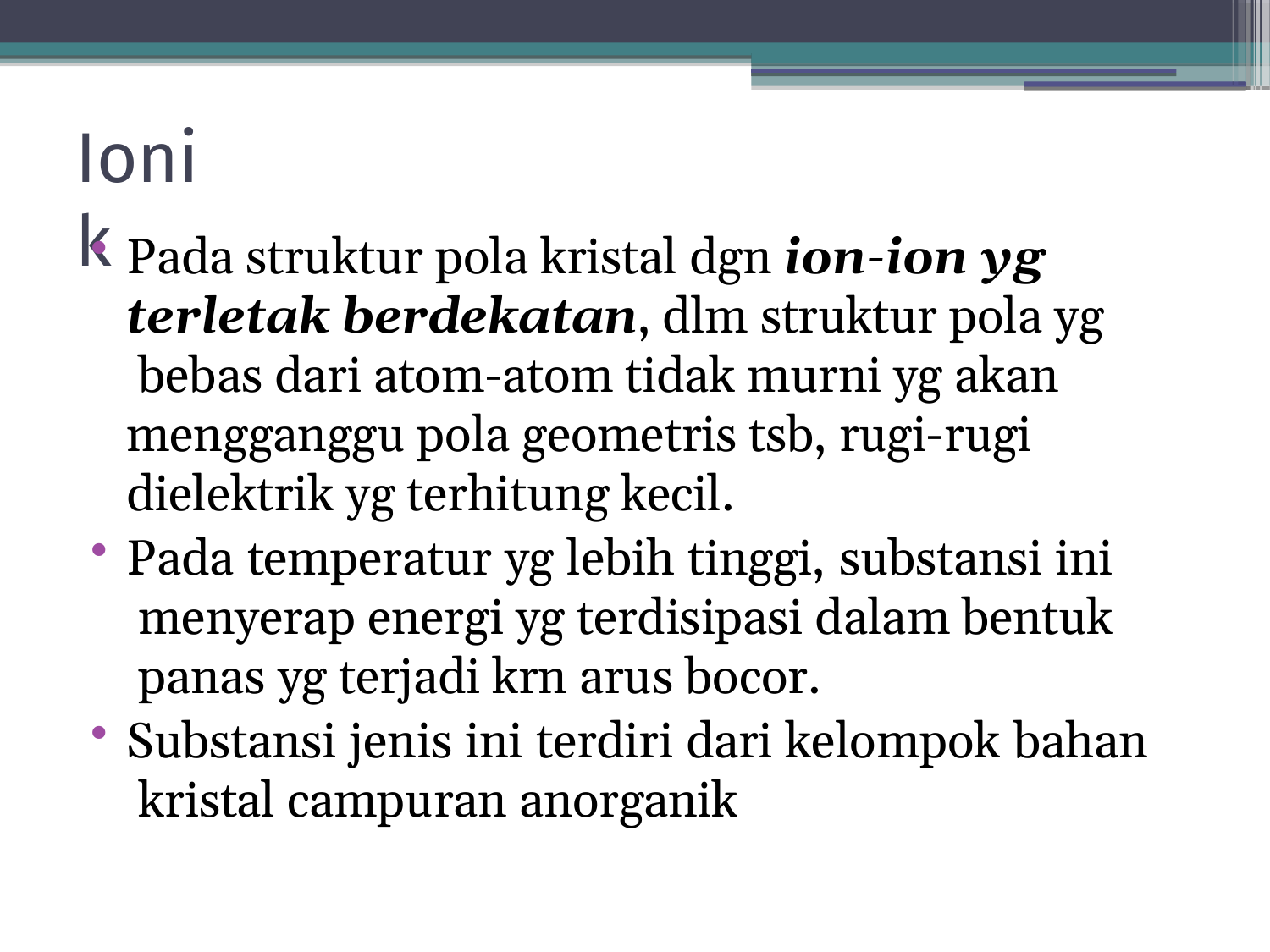

# Ionik
Pada struktur pola kristal dgn ion-ion yg  terletak berdekatan, dlm struktur pola yg  bebas dari atom-atom tidak murni yg akan  mengganggu pola geometris tsb, rugi-rugi  dielektrik yg terhitung kecil.
Pada temperatur yg lebih tinggi, substansi ini  menyerap energi yg terdisipasi dalam bentuk  panas yg terjadi krn arus bocor.
Substansi jenis ini terdiri dari kelompok bahan  kristal campuran anorganik